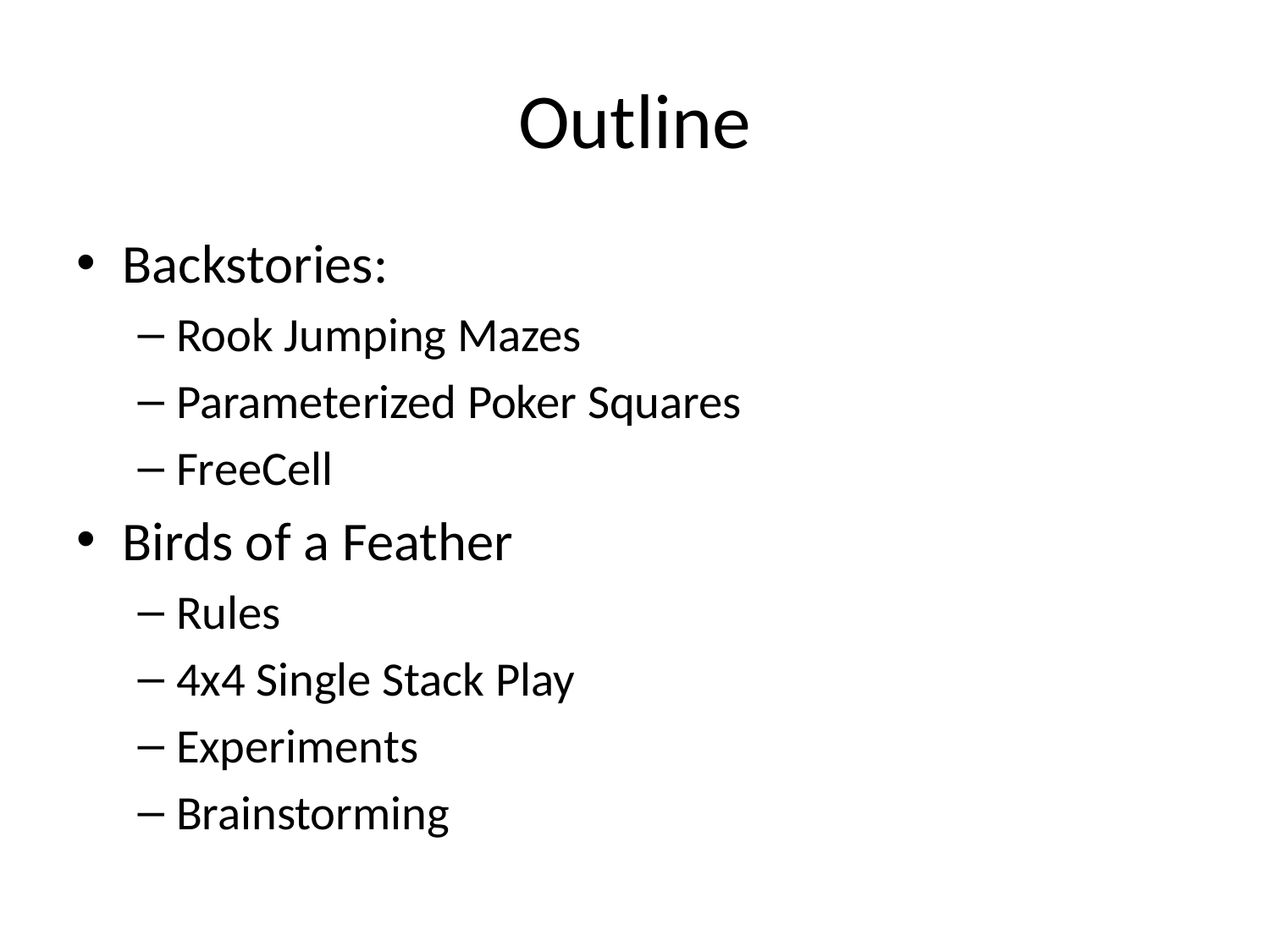

# Outline
Backstories:
Rook Jumping Mazes
Parameterized Poker Squares
FreeCell
Birds of a Feather
Rules
4x4 Single Stack Play
Experiments
Brainstorming